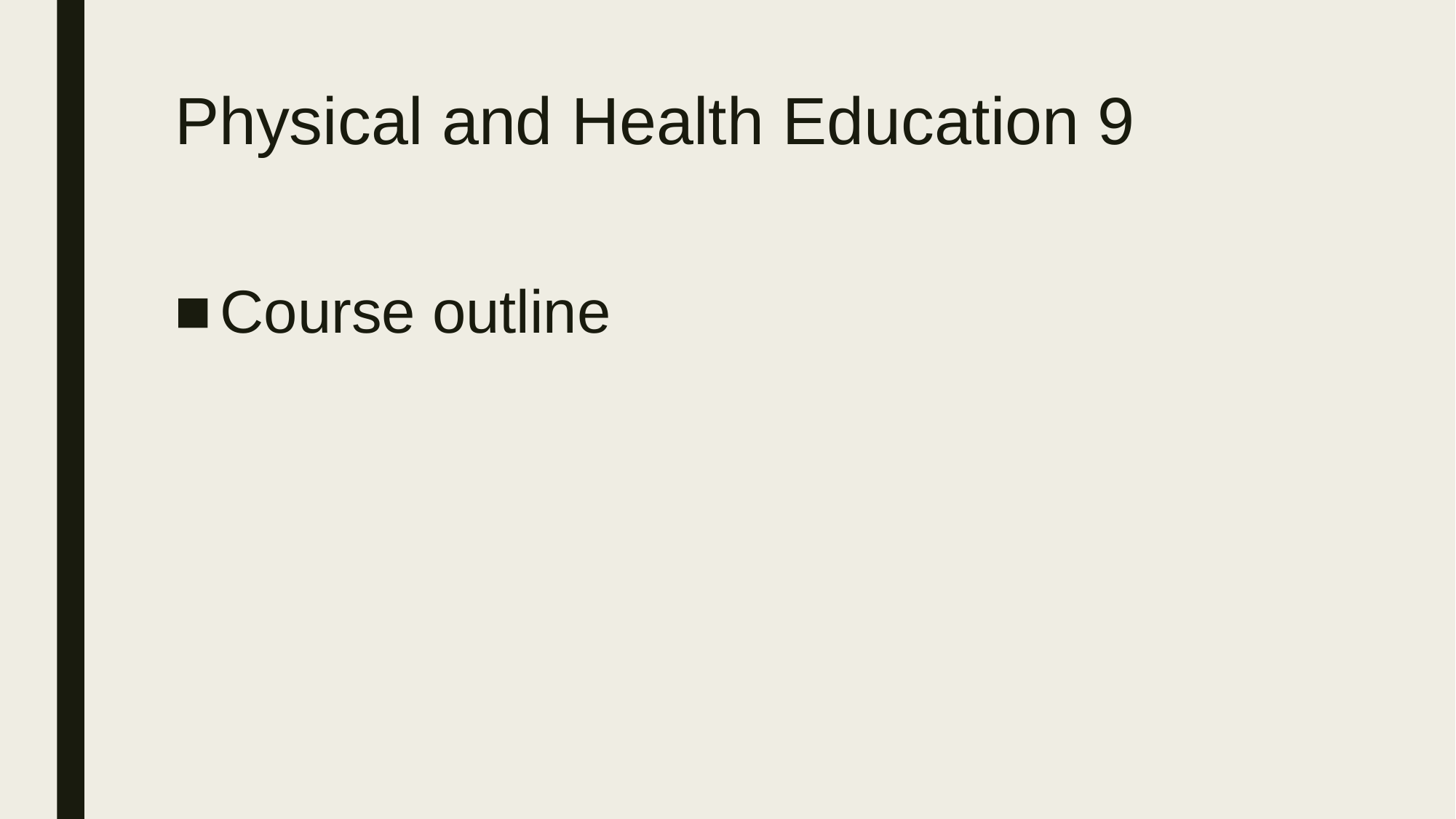

# Physical and Health Education 9
Course outline